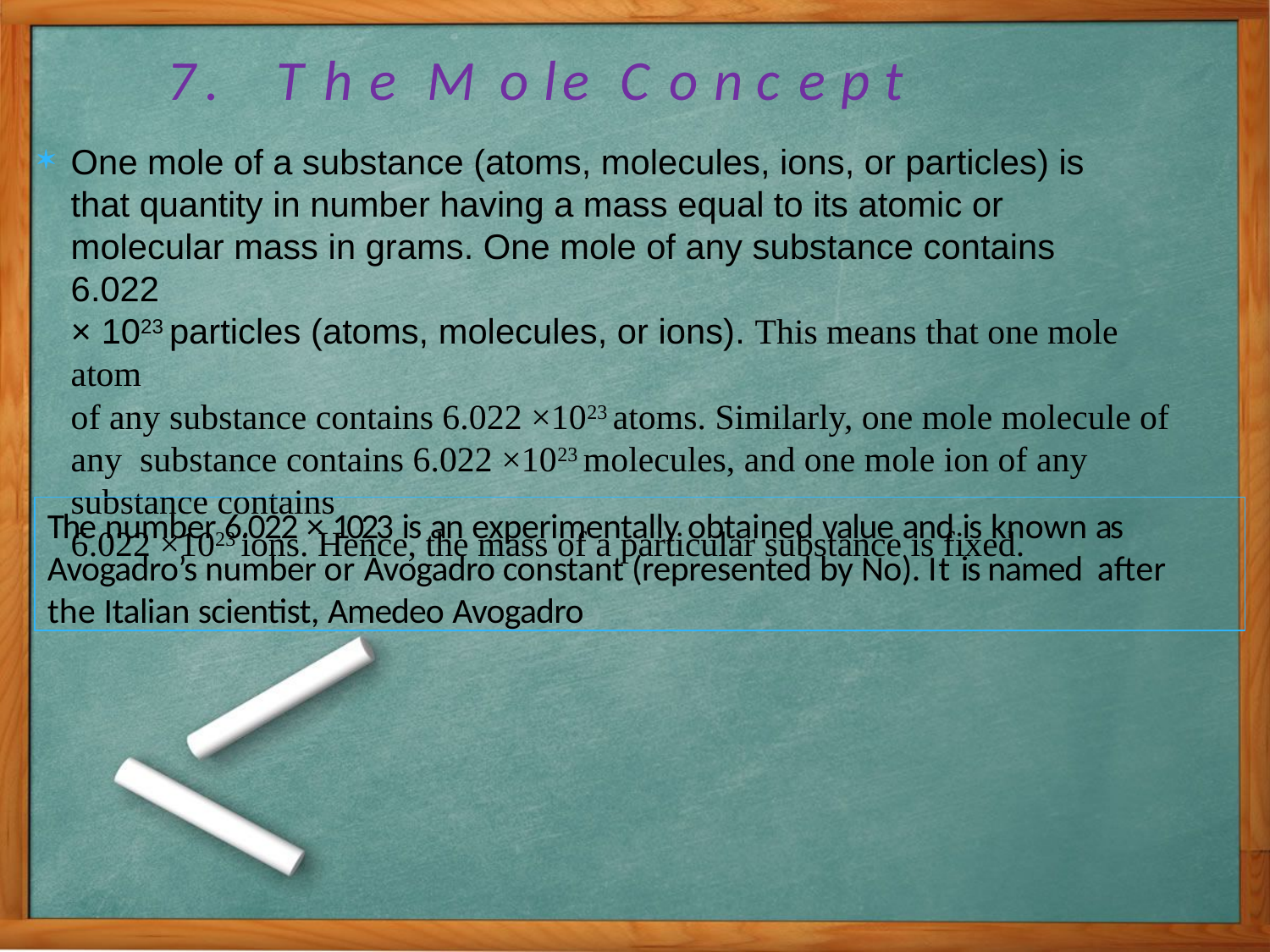

# 7.	The Mole Concept
One mole of a substance (atoms, molecules, ions, or particles) is  that quantity in number having a mass equal to its atomic or
molecular mass in grams. One mole of any substance contains 6.022
× 1023 particles (atoms, molecules, or ions). This means that one mole atom
of any substance contains 6.022 ×1023 atoms. Similarly, one mole molecule of any  substance contains 6.022 ×1023 molecules, and one mole ion of any substance contains
6.022 ×1023 ions. Hence, the mass of a particular substance is fixed.
The number 6.022 × 1023 is an experimentally obtained value and is known as  Avogadro’s number or Avogadro constant (represented by No). It is named  after the Italian scientist, Amedeo Avogadro